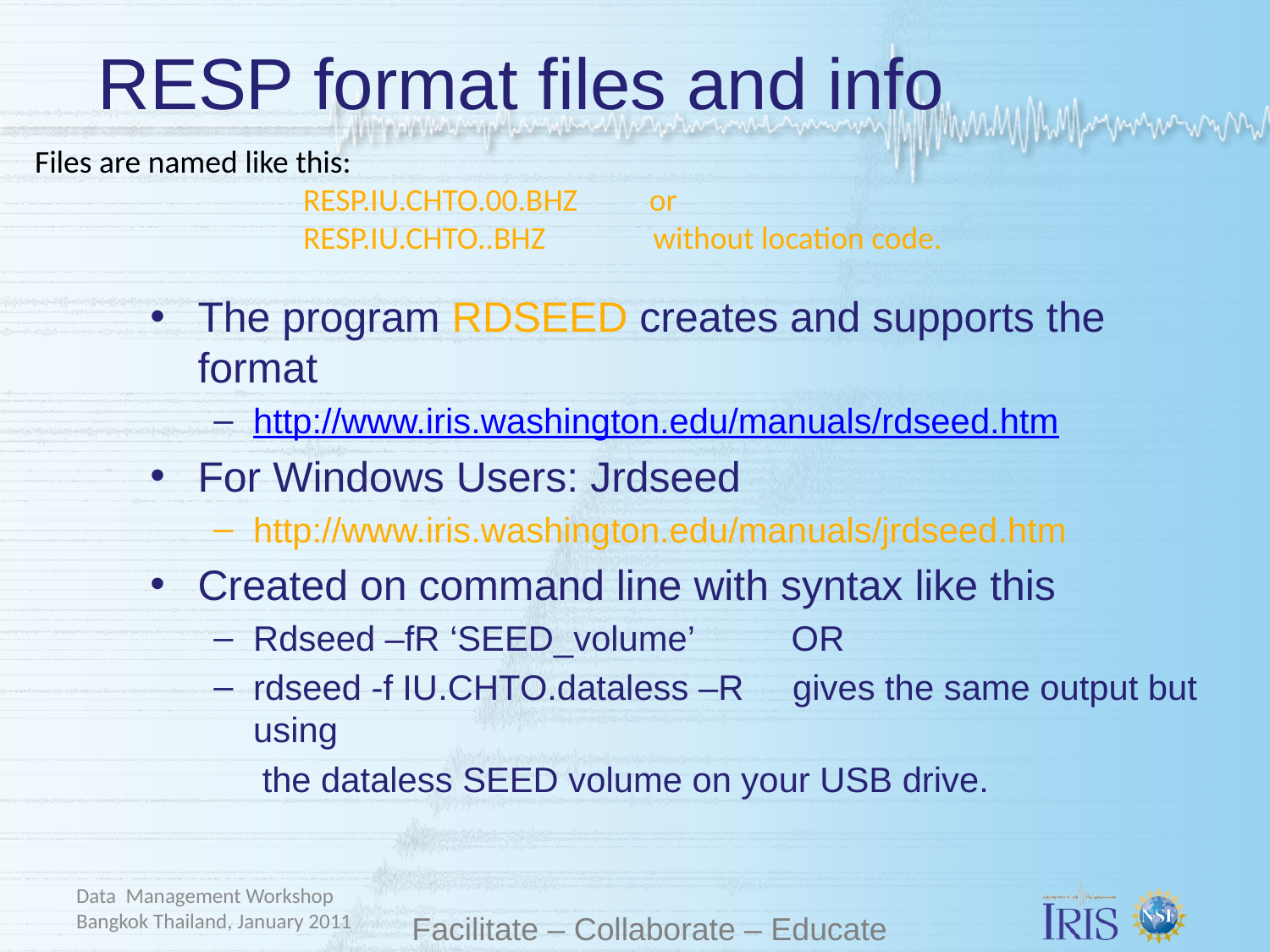

# RESP format files and info
Files are named like this:
		  RESP.IU.CHTO.00.BHZ          or
		  RESP.IU.CHTO..BHZ               without location code.
The program RDSEED creates and supports the format
http://www.iris.washington.edu/manuals/rdseed.htm
For Windows Users: Jrdseed
http://www.iris.washington.edu/manuals/jrdseed.htm
Created on command line with syntax like this
Rdseed –fR ‘SEED_volume’          OR
rdseed -f IU.CHTO.dataless –R     gives the same output but using
     the dataless SEED volume on your USB drive.
Data  Management Workshop Bangkok Thailand, January 2011